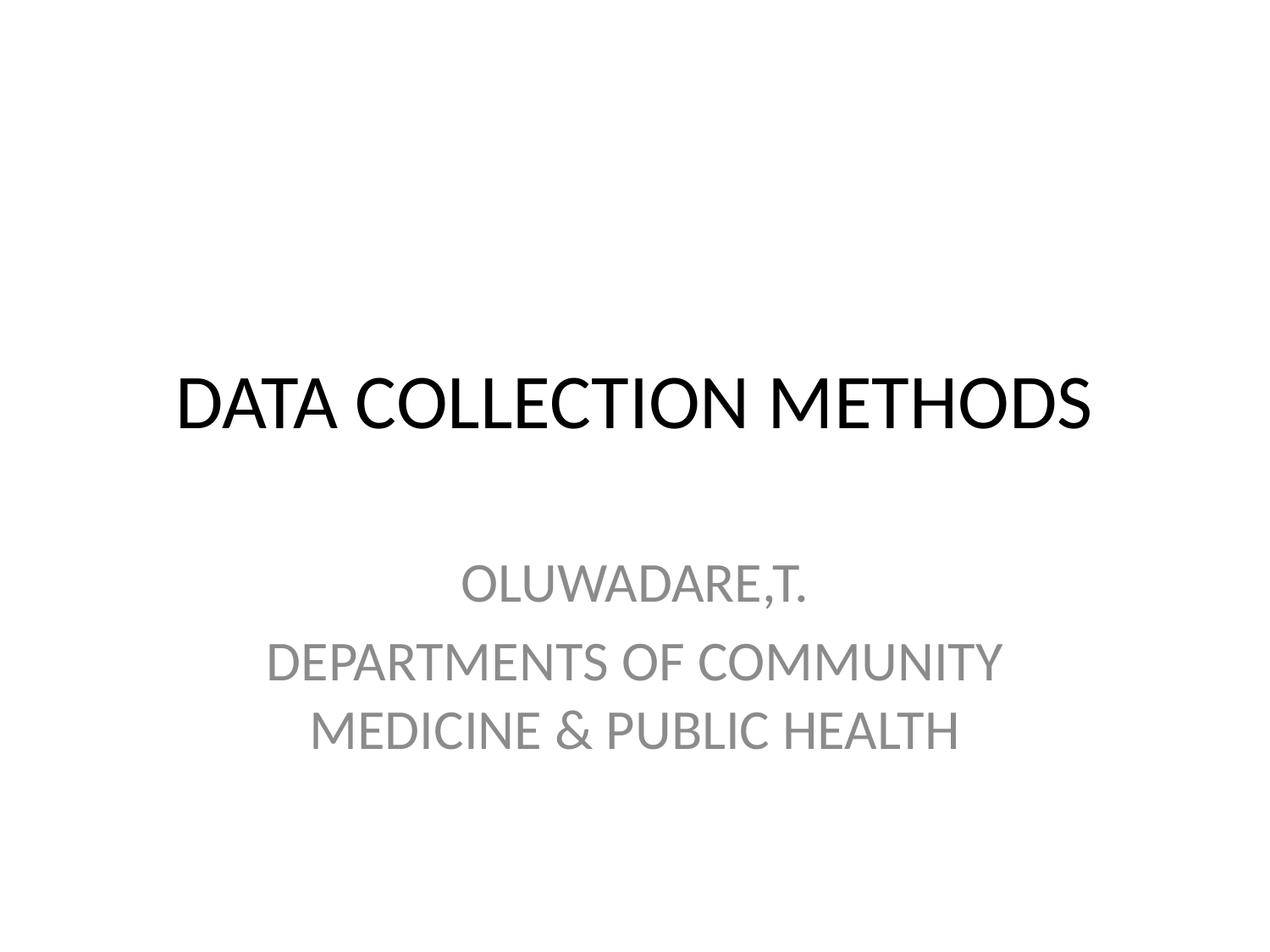

# DATA COLLECTION METHODS
OLUWADARE,T.
DEPARTMENTS OF COMMUNITY MEDICINE & PUBLIC HEALTH